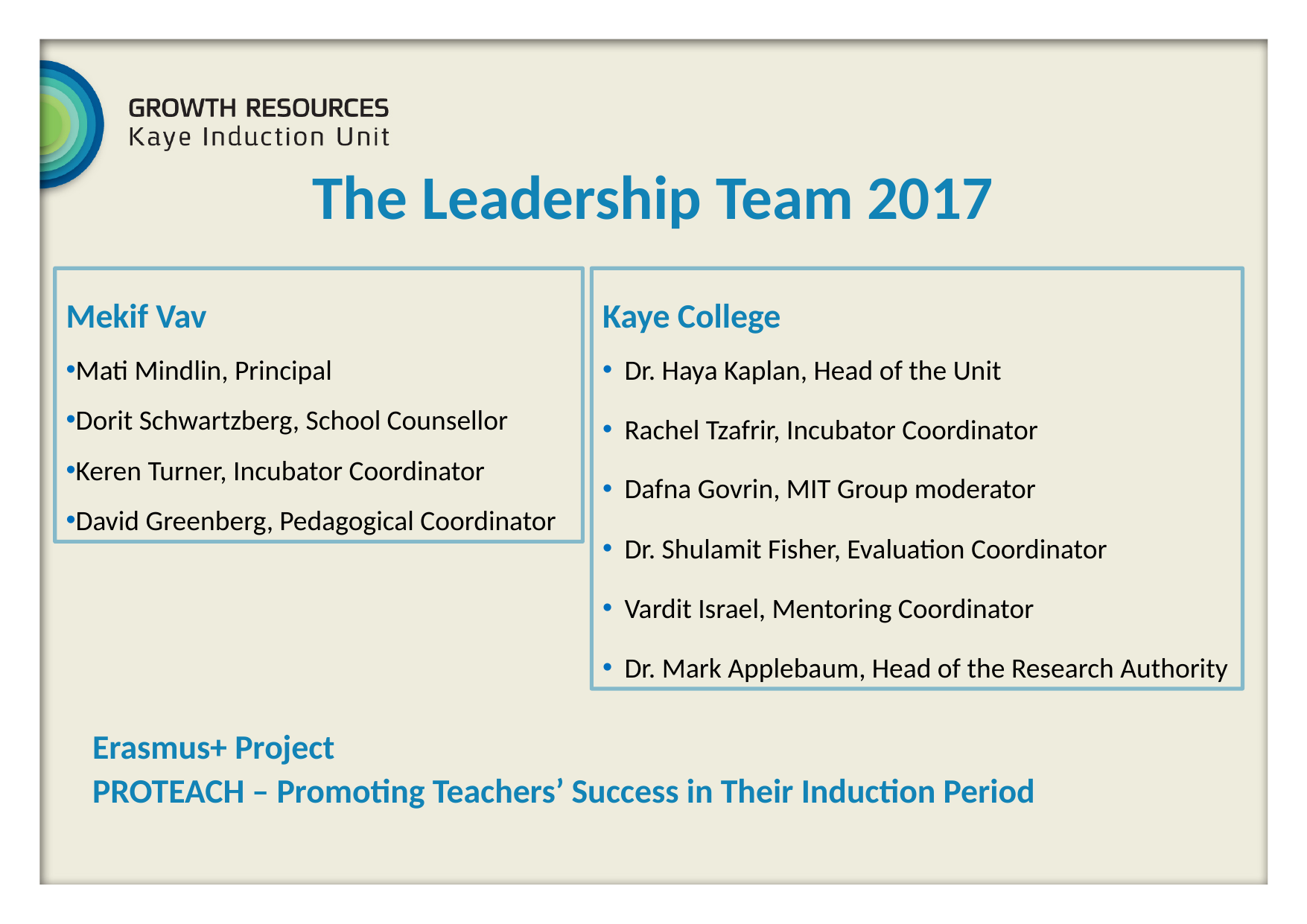

The Leadership Team 2017
Mekif Vav
Mati Mindlin, Principal
Dorit Schwartzberg, School Counsellor
Keren Turner, Incubator Coordinator
David Greenberg, Pedagogical Coordinator
Kaye College
Dr. Haya Kaplan, Head of the Unit
Rachel Tzafrir, Incubator Coordinator
Dafna Govrin, MIT Group moderator
Dr. Shulamit Fisher, Evaluation Coordinator
Vardit Israel, Mentoring Coordinator
Dr. Mark Applebaum, Head of the Research Authority
Erasmus+ Project
PROTEACH – Promoting Teachers’ Success in Their Induction Period